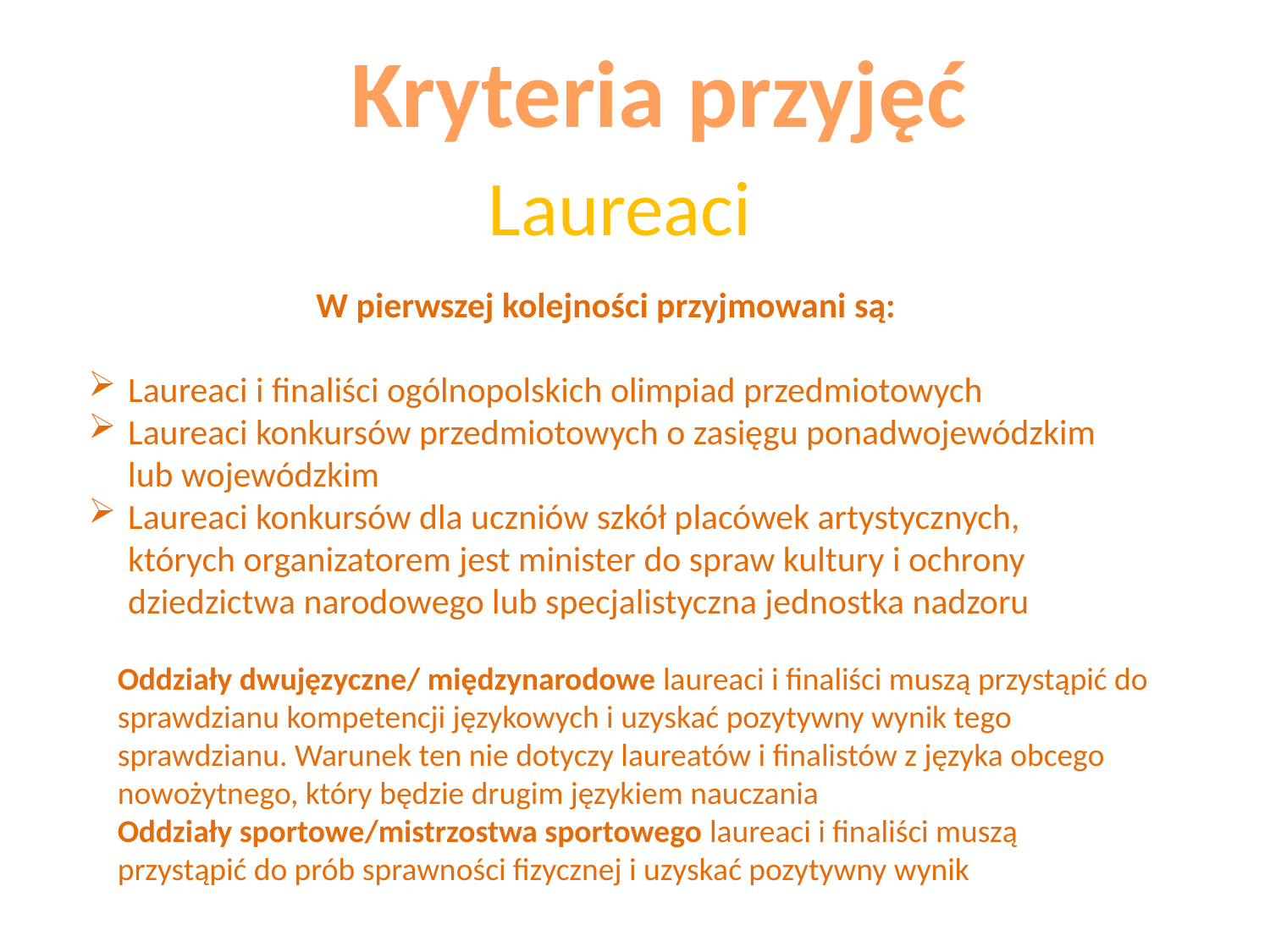

Kryteria przyjęć
Laureaci
W pierwszej kolejności przyjmowani są:

Laureaci i finaliści ogólnopolskich olimpiad przedmiotowych
Laureaci konkursów przedmiotowych o zasięgu ponadwojewódzkim lub wojewódzkim
Laureaci konkursów dla uczniów szkół placówek artystycznych, których organizatorem jest minister do spraw kultury i ochrony dziedzictwa narodowego lub specjalistyczna jednostka nadzoru
Oddziały dwujęzyczne/ międzynarodowe laureaci i finaliści muszą przystąpić do sprawdzianu kompetencji językowych i uzyskać pozytywny wynik tego sprawdzianu. Warunek ten nie dotyczy laureatów i finalistów z języka obcego nowożytnego, który będzie drugim językiem nauczania
Oddziały sportowe/mistrzostwa sportowego laureaci i finaliści muszą przystąpić do prób sprawności fizycznej i uzyskać pozytywny wynik